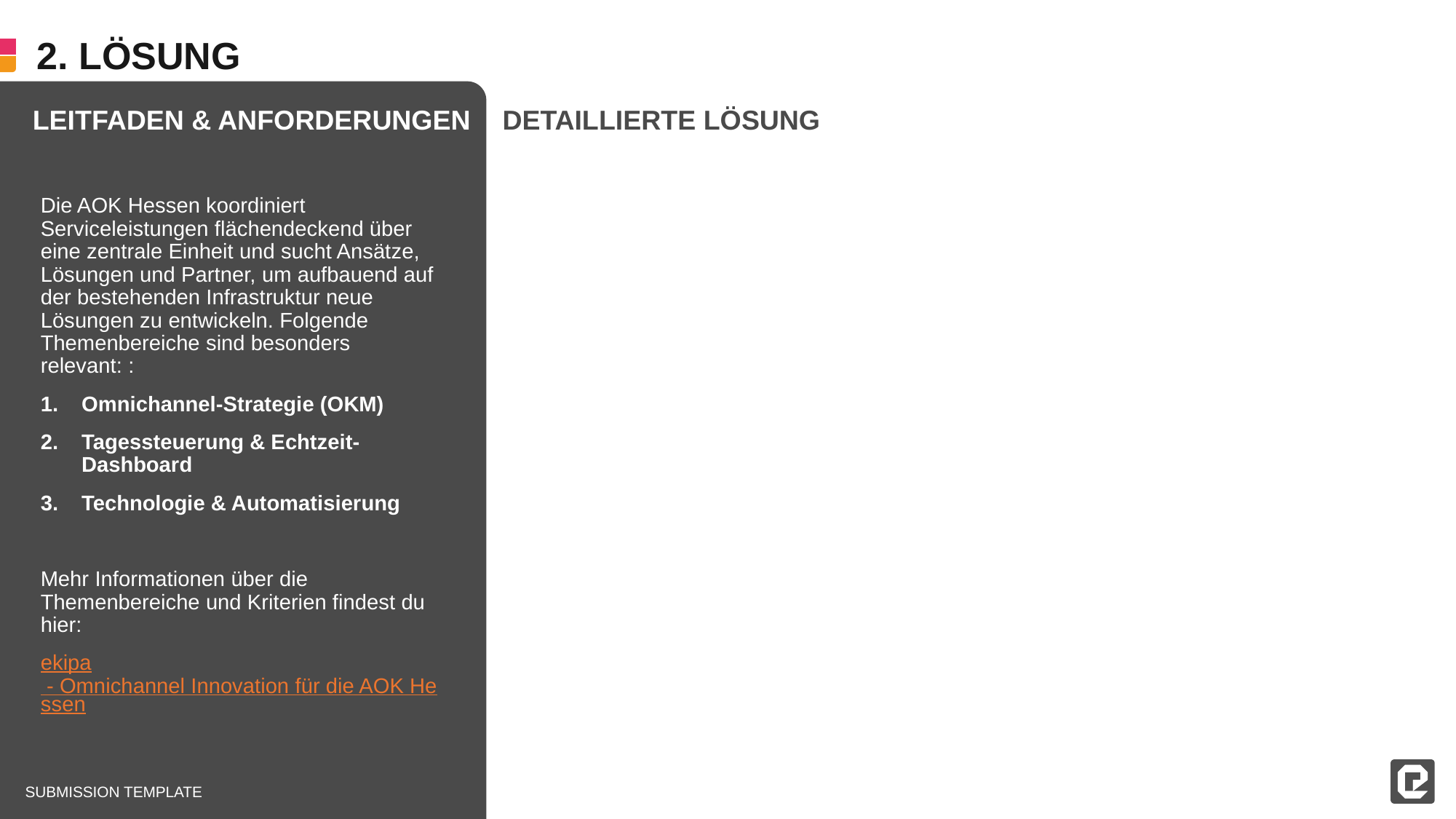

Die AOK Hessen koordiniert Serviceleistungen flächendeckend über eine zentrale Einheit und sucht Ansätze, Lösungen und Partner, um aufbauend auf der bestehenden Infrastruktur neue Lösungen zu entwickeln. Folgende Themenbereiche sind besonders relevant: :
Omnichannel-Strategie (OKM)
Tagessteuerung & Echtzeit-Dashboard
Technologie & Automatisierung

Mehr Informationen über die Themenbereiche und Kriterien findest du hier:
ekipa - Omnichannel Innovation für die AOK Hessen